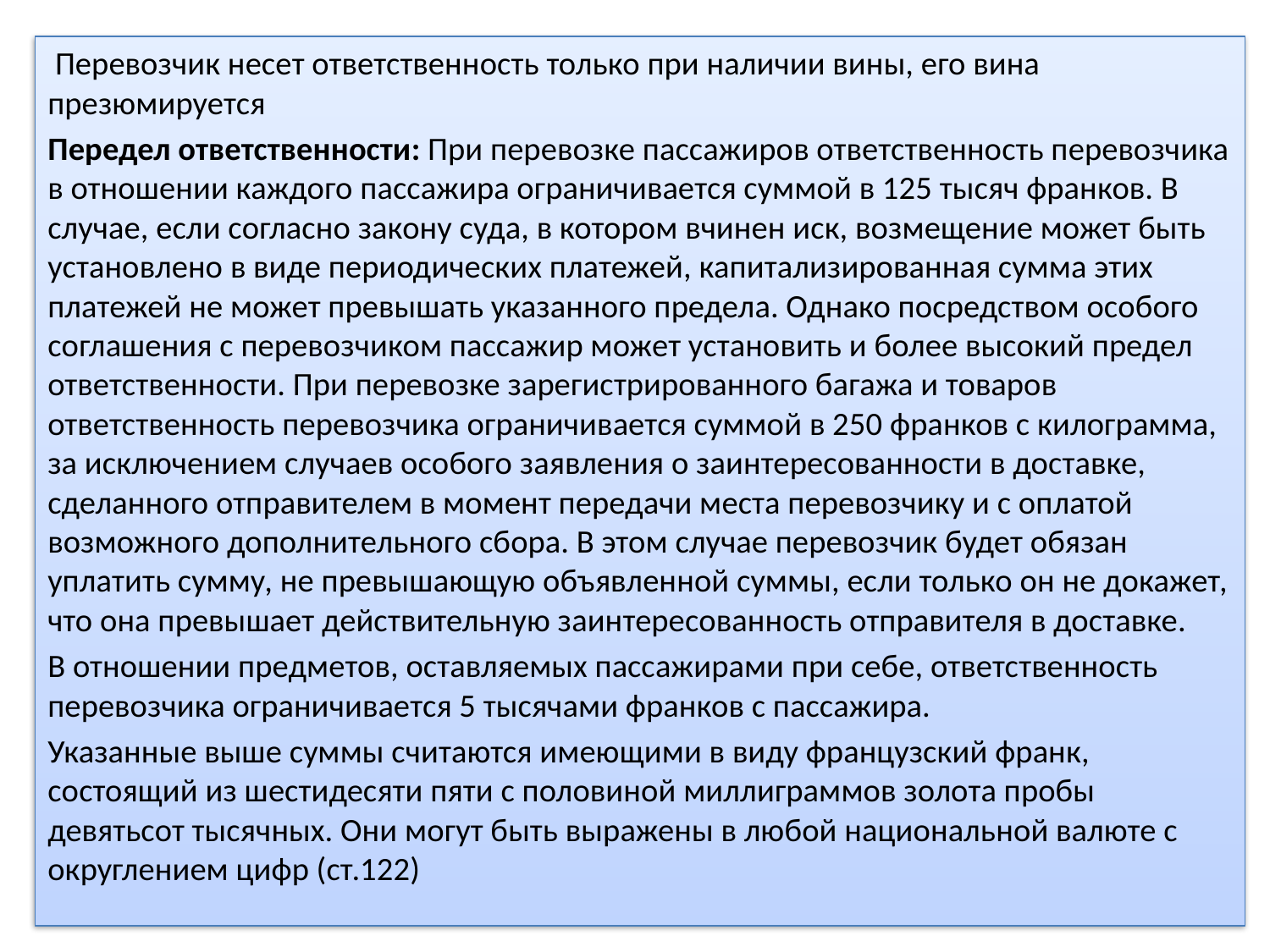

Перевозчик несет ответственность только при наличии вины, его вина презюмируется
Передел ответственности: При перевозке пассажиров ответственность перевозчика в отношении каждого пассажира ограничивается суммой в 125 тысяч франков. В случае, если согласно закону суда, в котором вчинен иск, возмещение может быть установлено в виде периодических платежей, капитализированная сумма этих платежей не может превышать указанного предела. Однако посредством особого соглашения с перевозчиком пассажир может установить и более высокий предел ответственности. При перевозке зарегистрированного багажа и товаров ответственность перевозчика ограничивается суммой в 250 франков с килограмма, за исключением случаев особого заявления о заинтересованности в доставке, сделанного отправителем в момент передачи места перевозчику и с оплатой возможного дополнительного сбора. В этом случае перевозчик будет обязан уплатить сумму, не превышающую объявленной суммы, если только он не докажет, что она превышает действительную заинтересованность отправителя в доставке.
В отношении предметов, оставляемых пассажирами при себе, ответственность перевозчика ограничивается 5 тысячами франков с пассажира.
Указанные выше суммы считаются имеющими в виду французский франк, состоящий из шестидесяти пяти с половиной миллиграммов золота пробы девятьсот тысячных. Они могут быть выражены в любой национальной валюте с округлением цифр (ст.122)

#